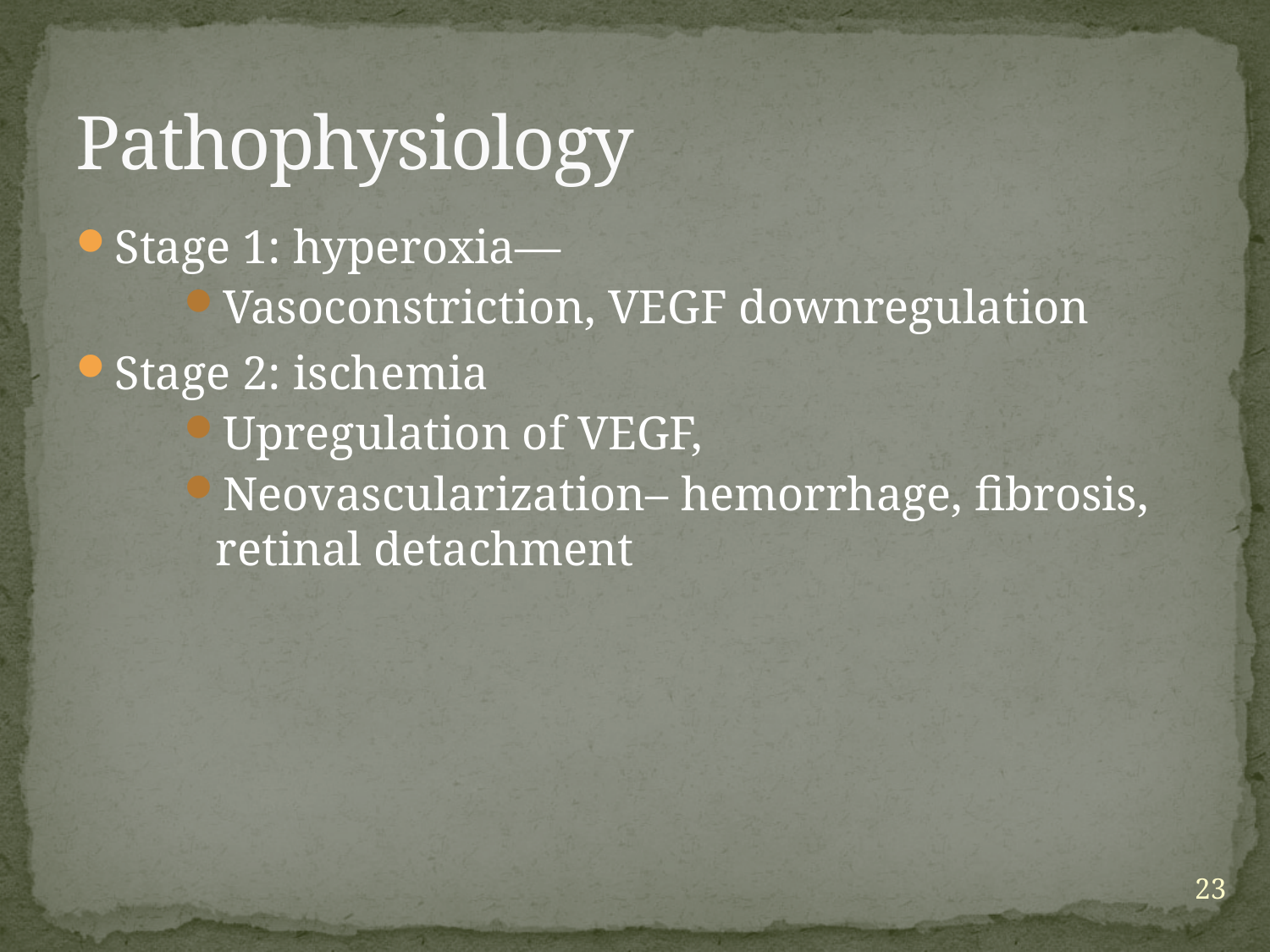

# Pathophysiology
Stage 1: hyperoxia—
Vasoconstriction, VEGF downregulation
Stage 2: ischemia
Upregulation of VEGF,
Neovascularization– hemorrhage, fibrosis, retinal detachment
23